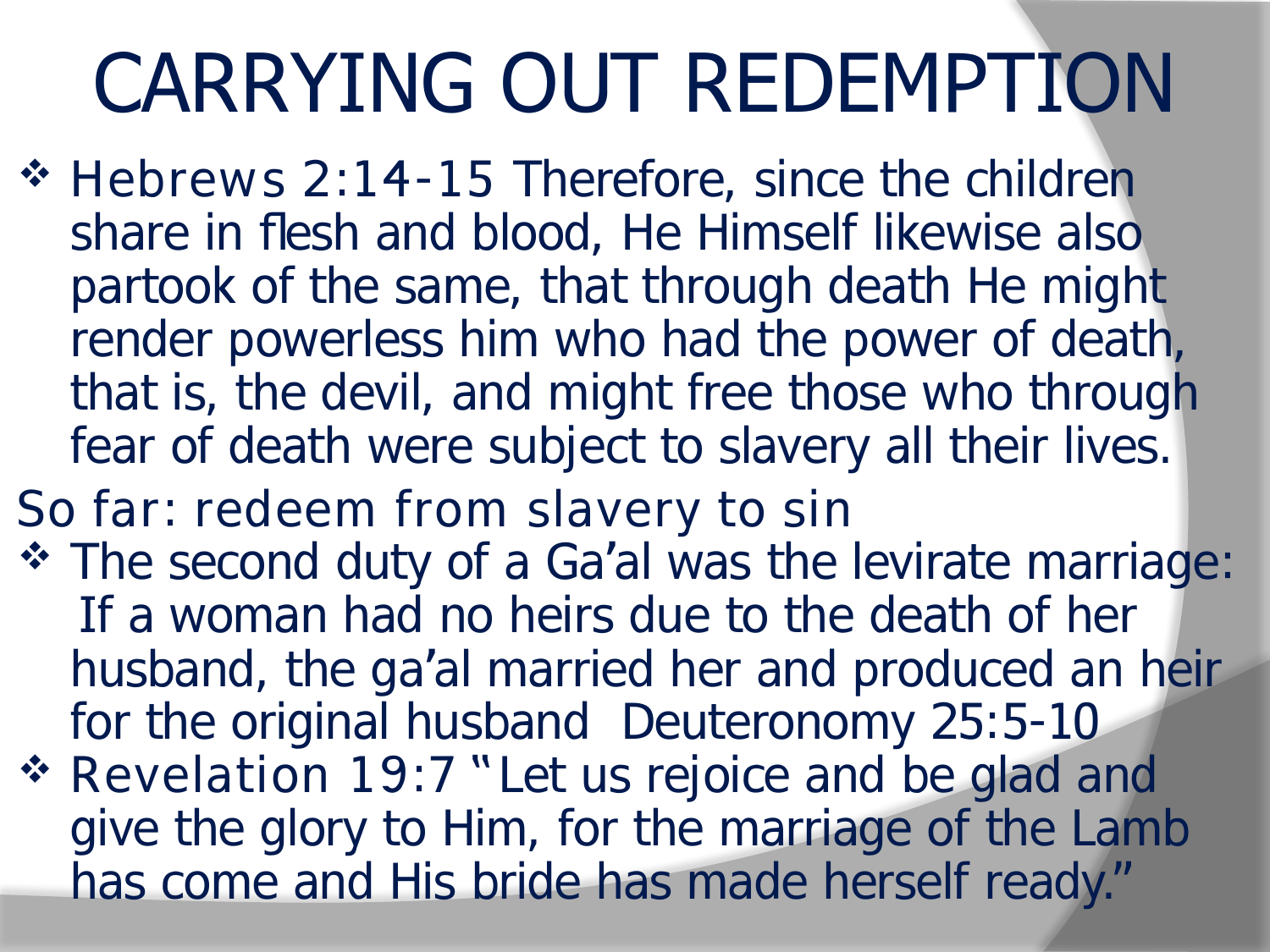

# CARRYING OUT REDEMPTION
Hebrews 2:14-15 Therefore, since the children share in flesh and blood, He Himself likewise also partook of the same, that through death He might render powerless him who had the power of death, that is, the devil, and might free those who through fear of death were subject to slavery all their lives.
So far: redeem from slavery to sin
The second duty of a Ga’al was the levirate marriage:
    If a woman had no heirs due to the death of her husband, the ga’al married her and produced an heir for the original husband  Deuteronomy 25:5-10
Revelation 19:7 “Let us rejoice and be glad and give the glory to Him, for the marriage of the Lamb has come and His bride has made herself ready.”